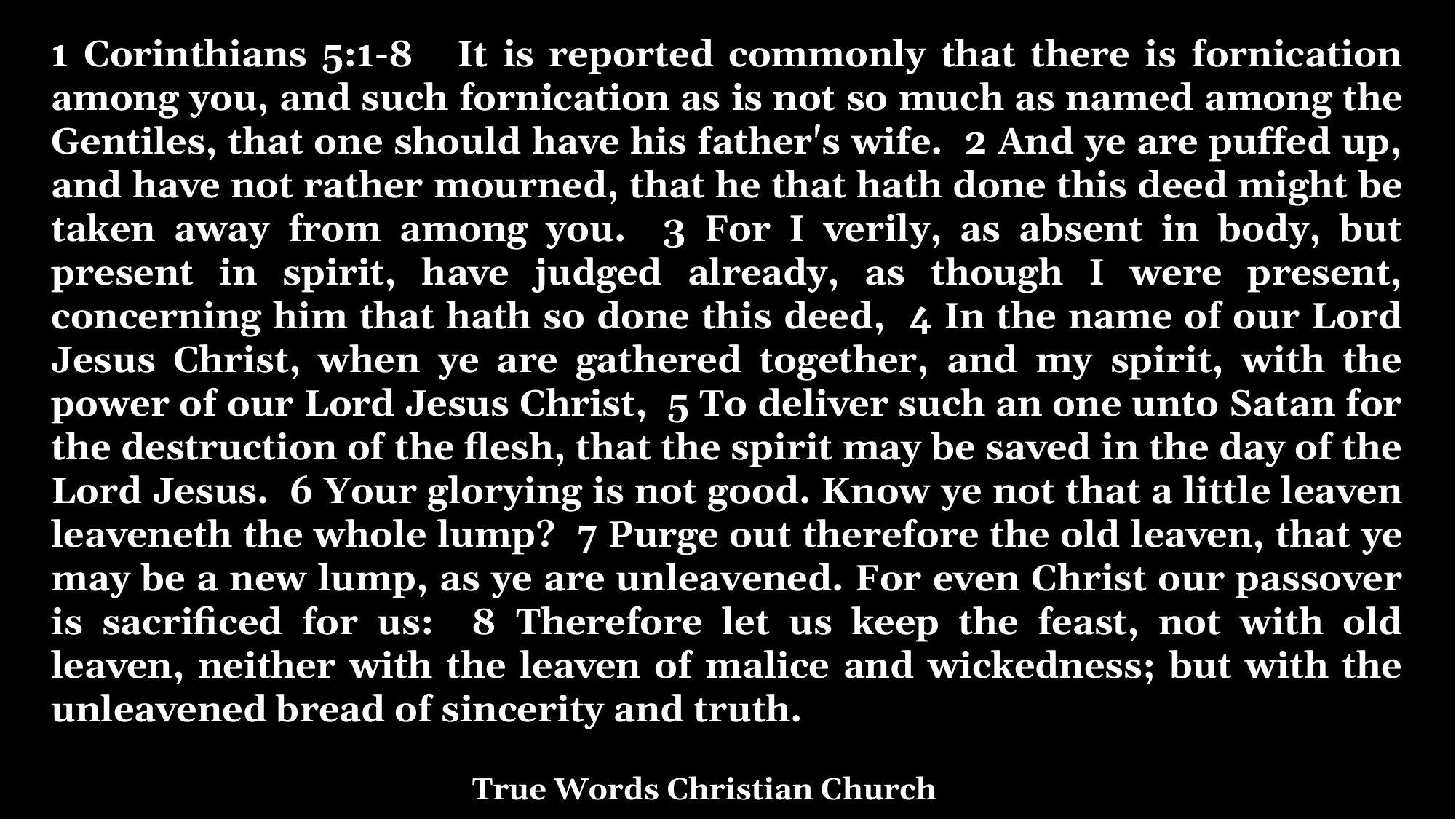

1 Corinthians 5:1-8   It is reported commonly that there is fornication among you, and such fornication as is not so much as named among the Gentiles, that one should have his father's wife.  2 And ye are puffed up, and have not rather mourned, that he that hath done this deed might be taken away from among you.  3 For I verily, as absent in body, but present in spirit, have judged already, as though I were present, concerning him that hath so done this deed,  4 In the name of our Lord Jesus Christ, when ye are gathered together, and my spirit, with the power of our Lord Jesus Christ,  5 To deliver such an one unto Satan for the destruction of the flesh, that the spirit may be saved in the day of the Lord Jesus.  6 Your glorying is not good. Know ye not that a little leaven leaveneth the whole lump?  7 Purge out therefore the old leaven, that ye may be a new lump, as ye are unleavened. For even Christ our passover is sacrificed for us:  8 Therefore let us keep the feast, not with old leaven, neither with the leaven of malice and wickedness; but with the unleavened bread of sincerity and truth.
True Words Christian Church